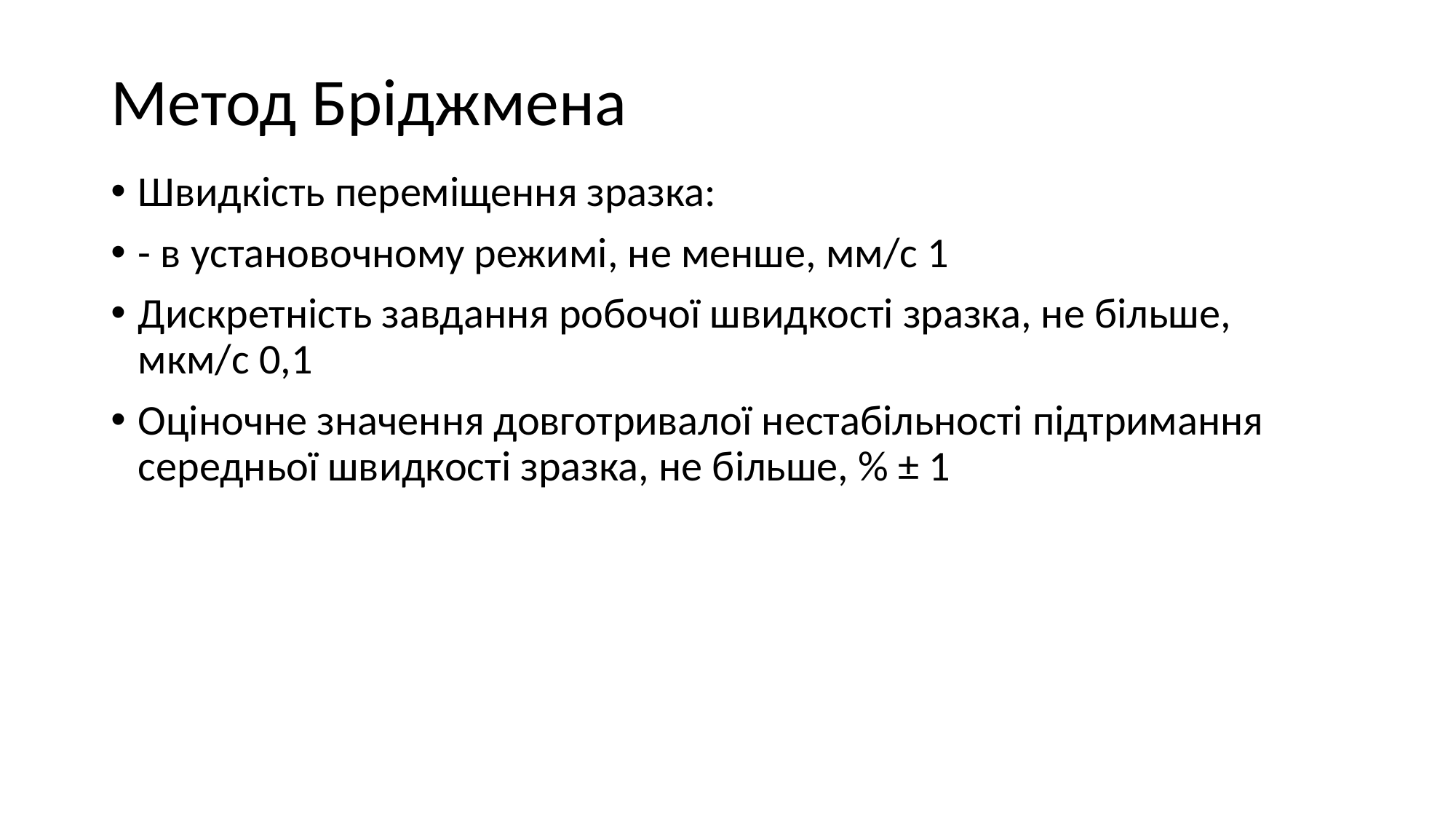

# Метод Бріджмена
Швидкість переміщення зразка:
- в установочному режимі, не менше, мм/с 1
Дискретність завдання робочої швидкості зразка, не більше, мкм/с 0,1
Оціночне значення довготривалої нестабільності підтримання середньої швидкості зразка, не більше, % ± 1